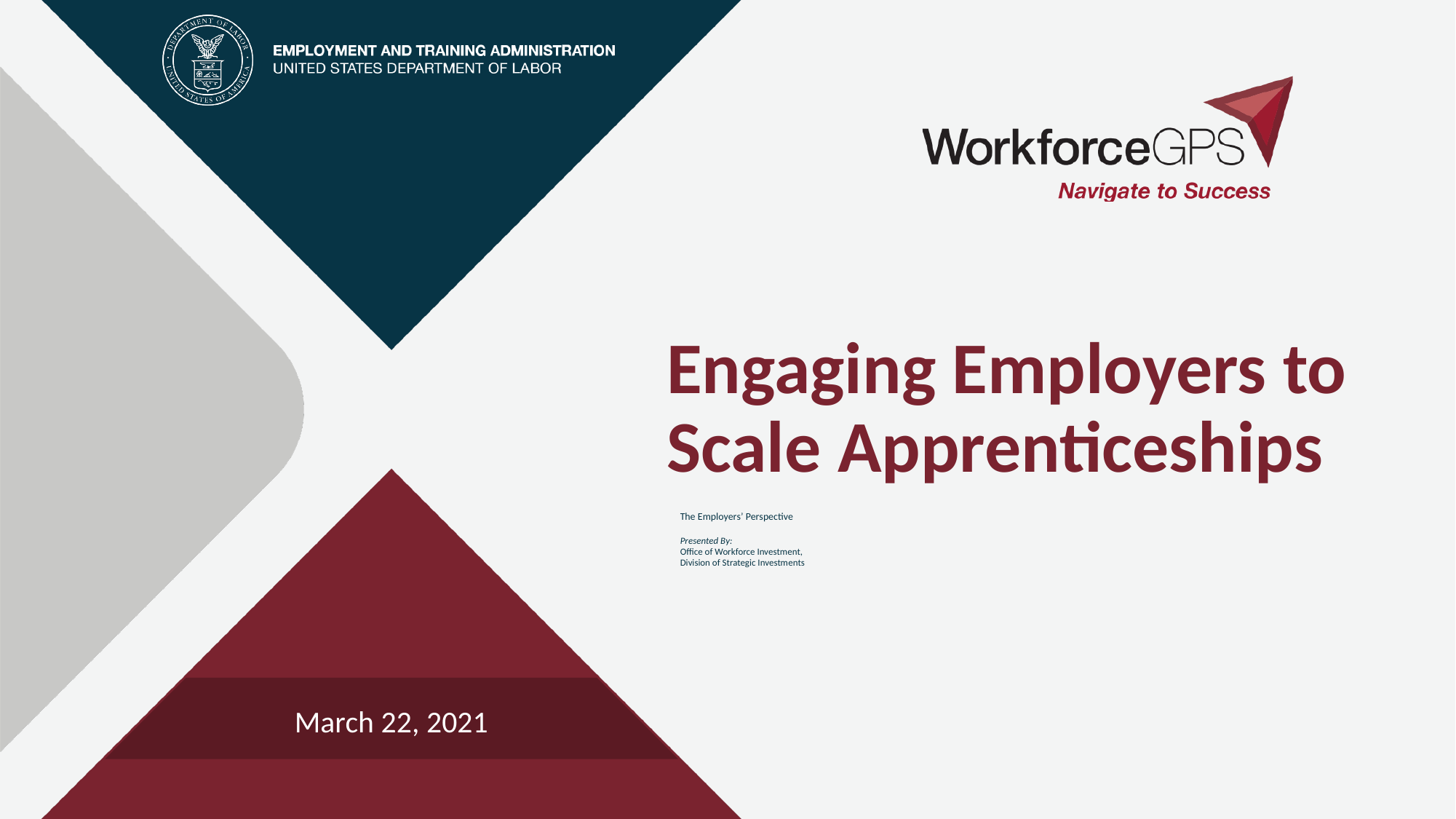

# Engaging Employers to Scale Apprenticeships
The Employers’ Perspective

Presented By:
Office of Workforce Investment,
Division of Strategic Investments

March 22, 2021